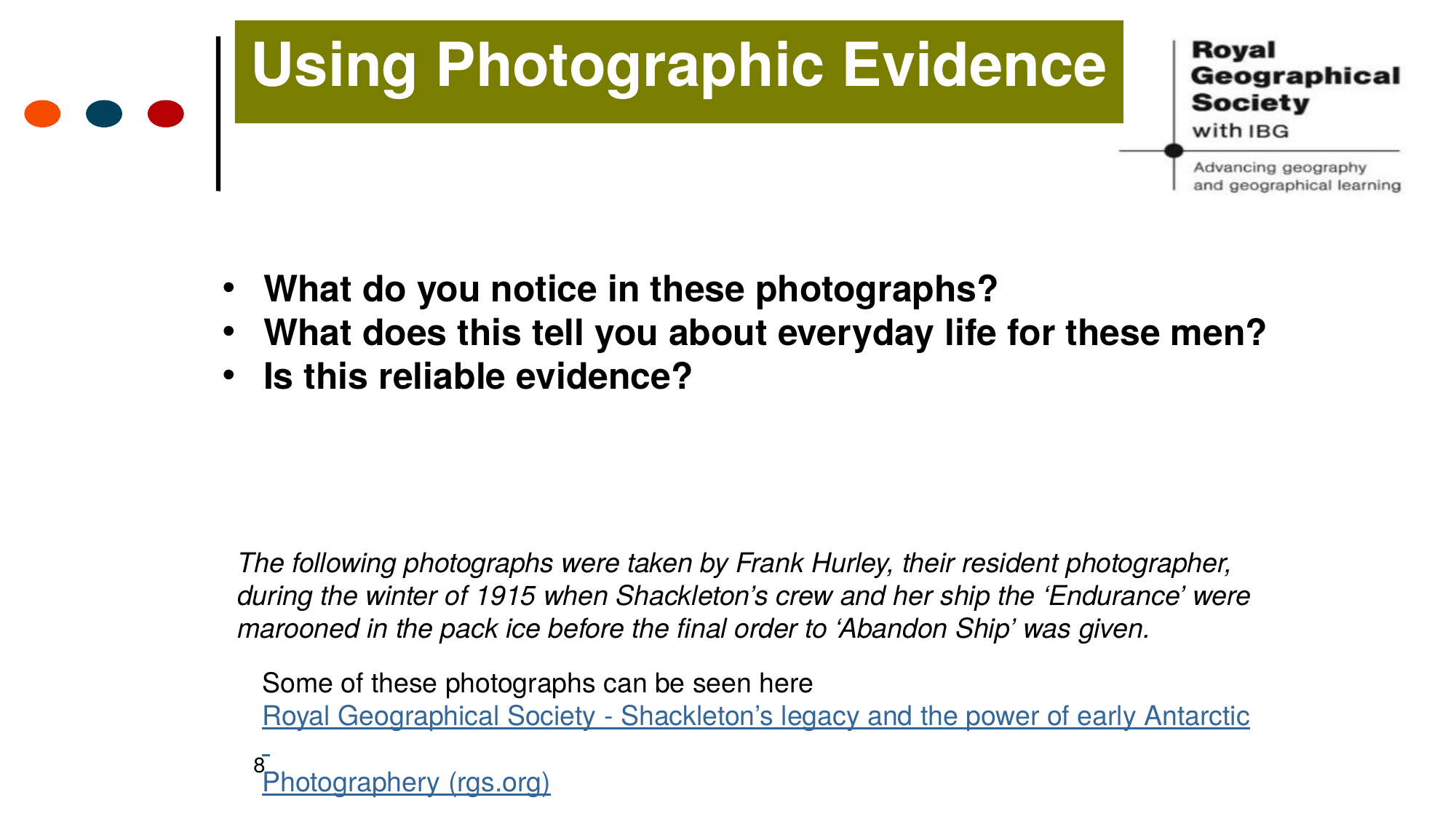

# Using Photographic Evidence
What do you notice in these photographs?
What does this tell you about everyday life for these men?
Is this reliable evidence?
The following photographs were taken by Frank Hurley, their resident photographer, during the winter of 1915 when Shackleton’s crew and her ship the ‘Endurance’ were marooned in the pack ice before the final order to ‘Abandon Ship’ was given.
Some of these photographs can be seen here Royal Geographical Society - Shackleton’s legacy and the power of early Antarctic Photographery (rgs.org)

8